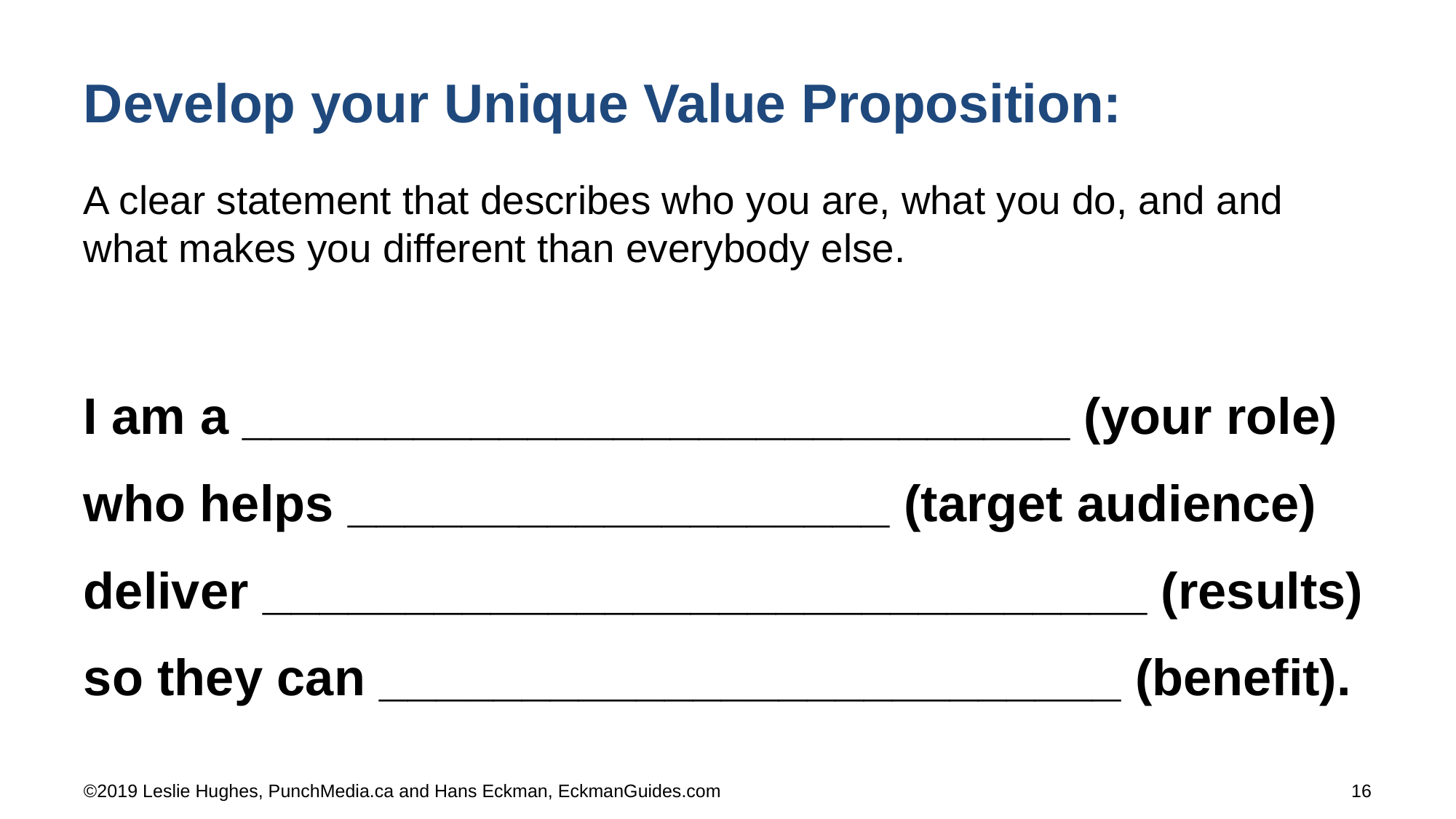

# Develop your Unique Value Proposition:
A clear statement that describes who you are, what you do, and and what makes you different than everybody else.

I am a _____________________________ (your role)
who helps ___________________ (target audience)
deliver _______________________________ (results)
so they can __________________________ (benefit).

©2019 Leslie Hughes, PunchMedia.ca and Hans Eckman, EckmanGuides.com
16